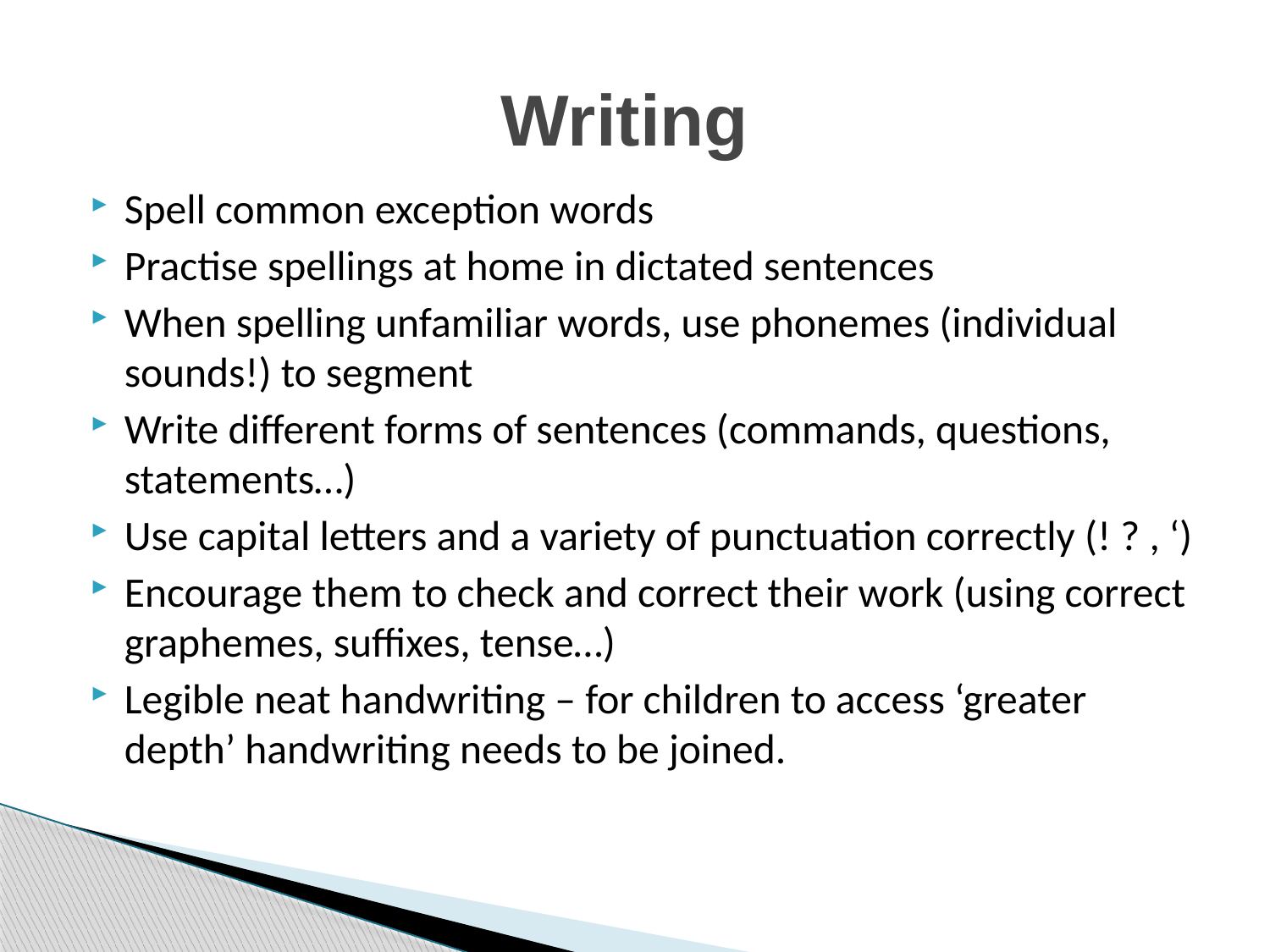

# Writing
Spell common exception words
Practise spellings at home in dictated sentences
When spelling unfamiliar words, use phonemes (individual sounds!) to segment
Write different forms of sentences (commands, questions, statements…)
Use capital letters and a variety of punctuation correctly (! ? , ‘)
Encourage them to check and correct their work (using correct graphemes, suffixes, tense…)
Legible neat handwriting – for children to access ‘greater depth’ handwriting needs to be joined.